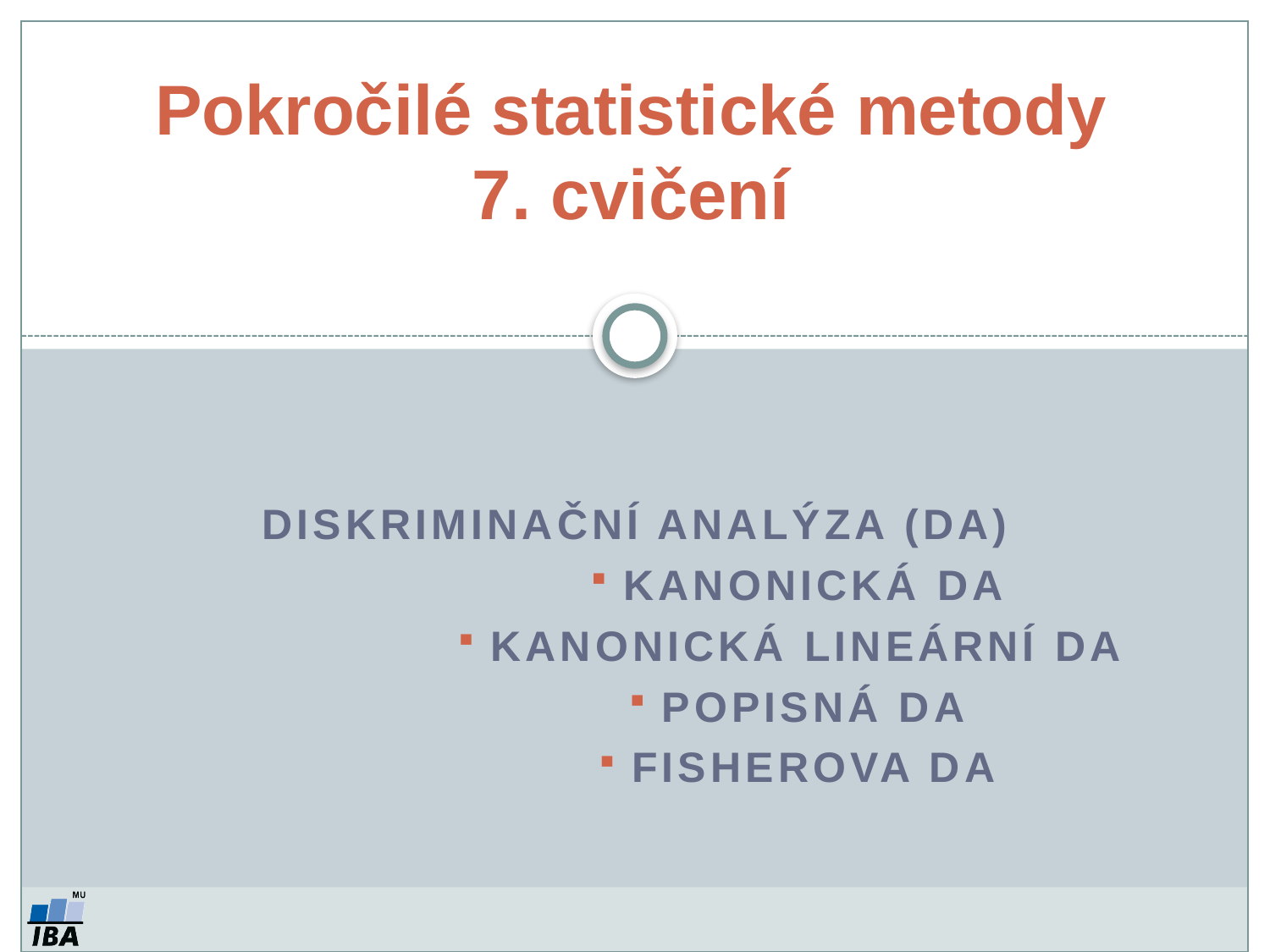

Pokročilé statistické metody
7. cvičení
Diskriminační analýza (DA)
 kanonická DA
 kanonická lineární DA
 popisná DA
 Fisherova DA